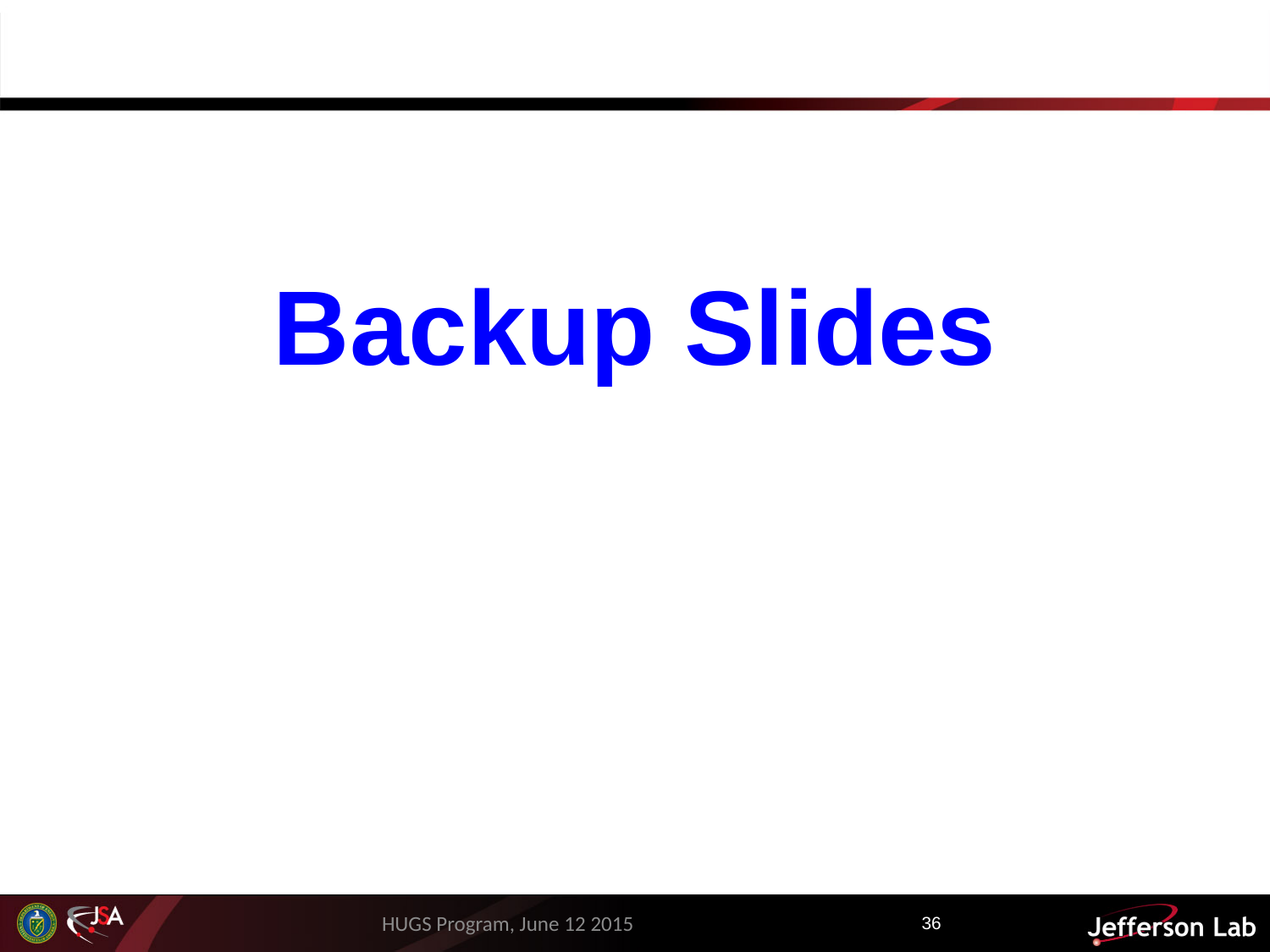

# Backup Slides
HUGS Program, June 12 2015
36